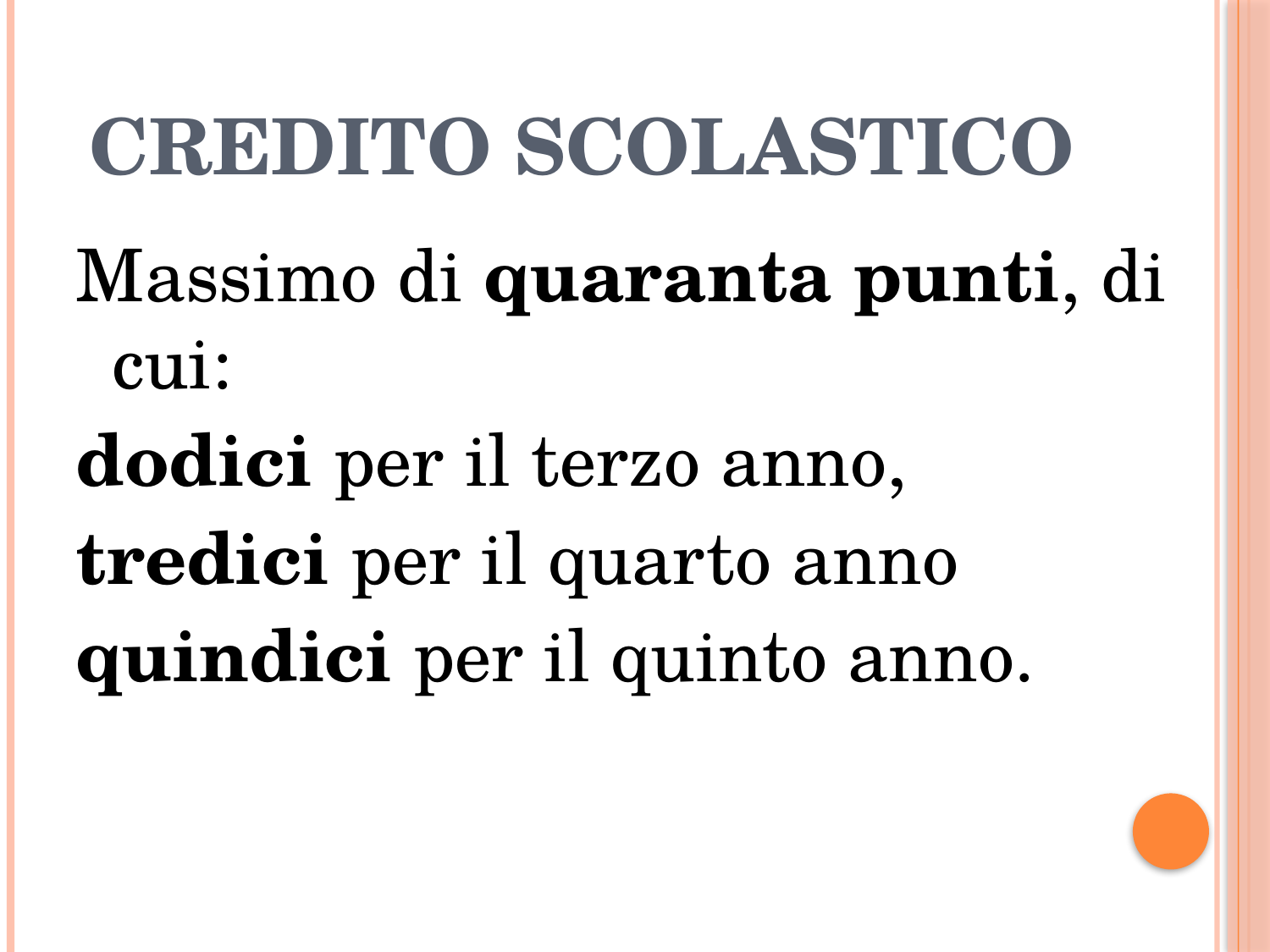

# Credito scolastico
Massimo di quaranta punti, di cui:
dodici per il terzo anno,
tredici per il quarto anno
quindici per il quinto anno.